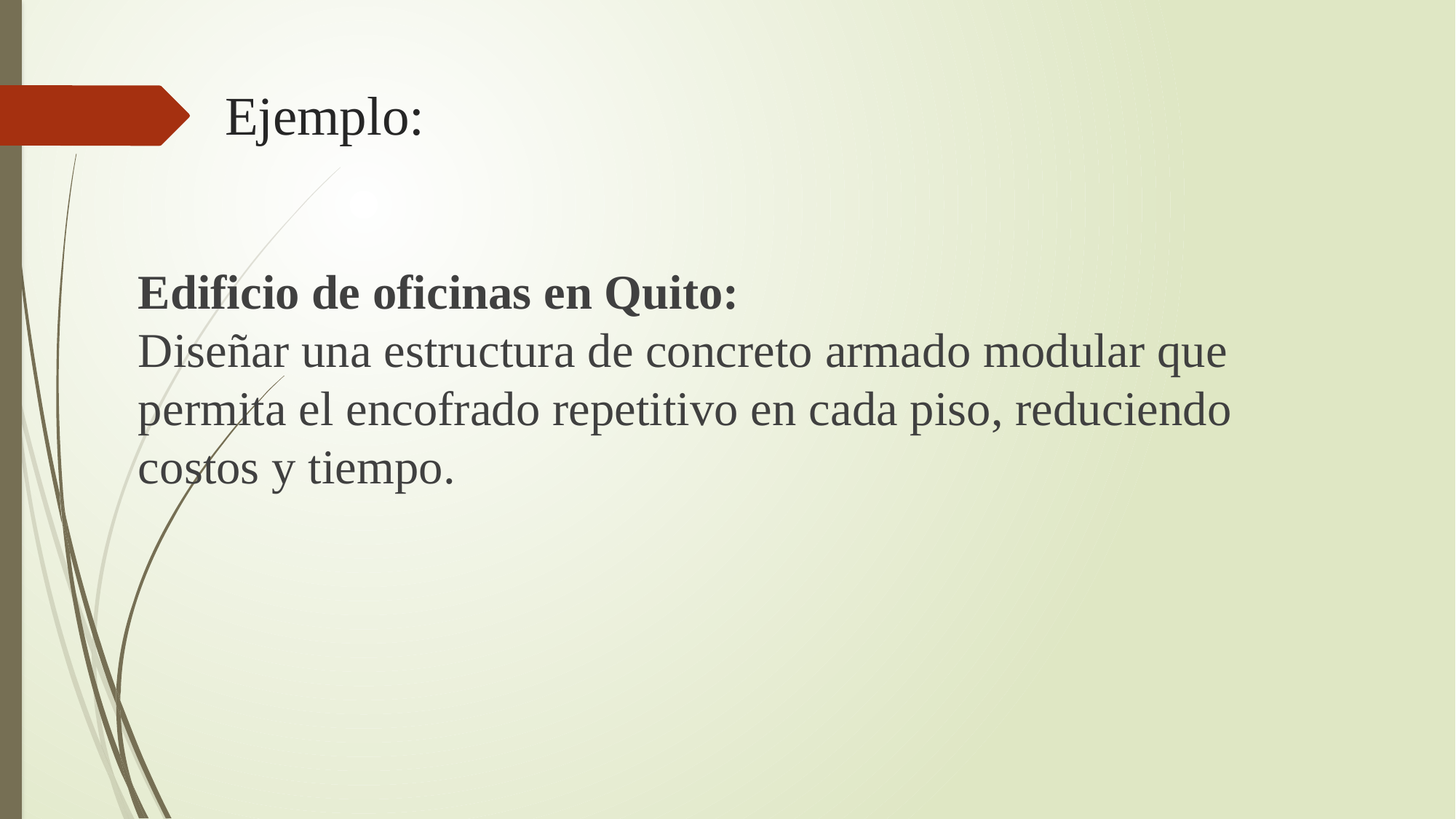

# Ejemplo:
Edificio de oficinas en Quito:
Diseñar una estructura de concreto armado modular que permita el encofrado repetitivo en cada piso, reduciendo costos y tiempo.